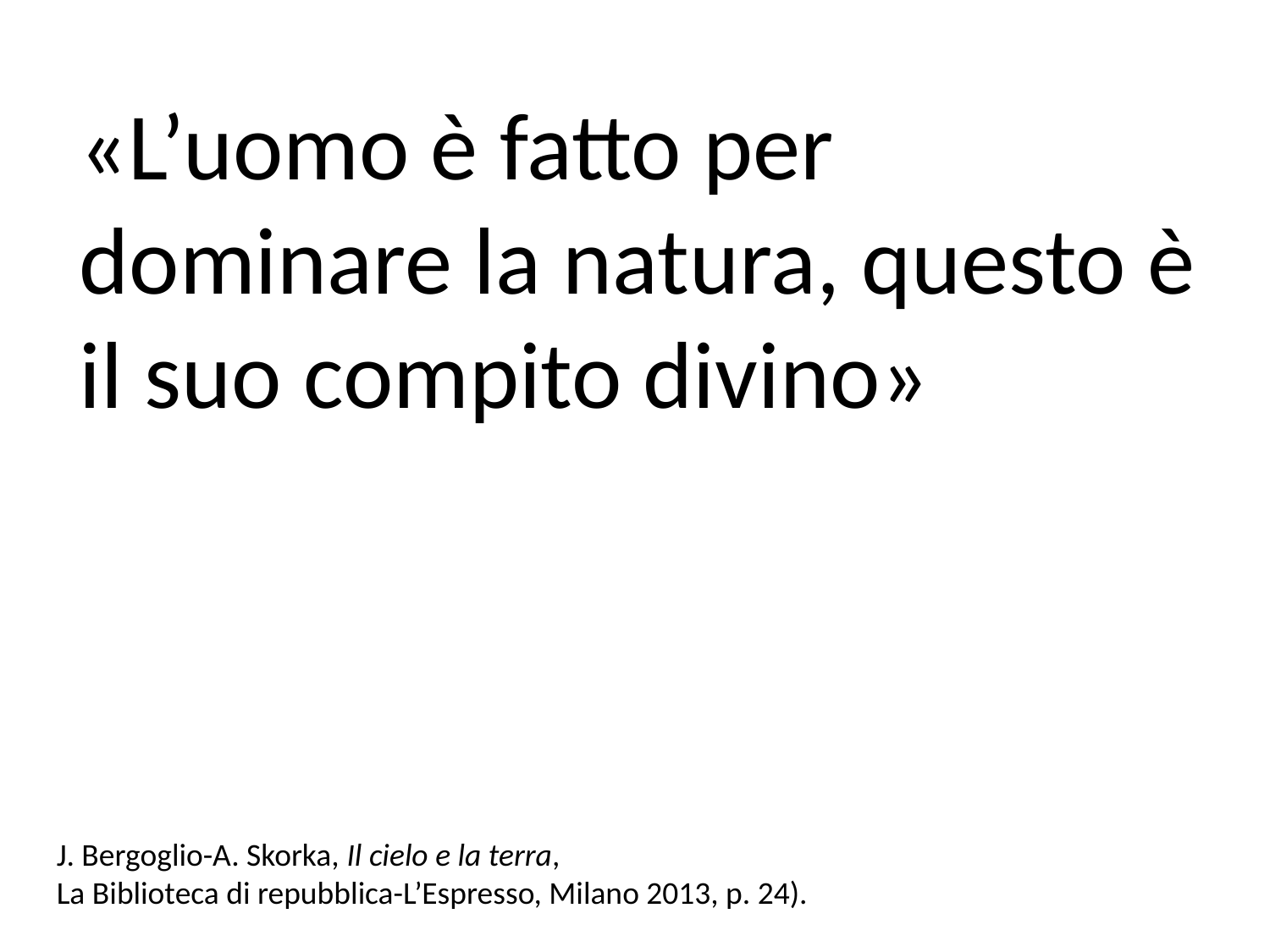

«L’uomo è fatto per dominare la natura, questo è il suo compito divino»
J. Bergoglio-A. Skorka, Il cielo e la terra,
La Biblioteca di repubblica-L’Espresso, Milano 2013, p. 24).